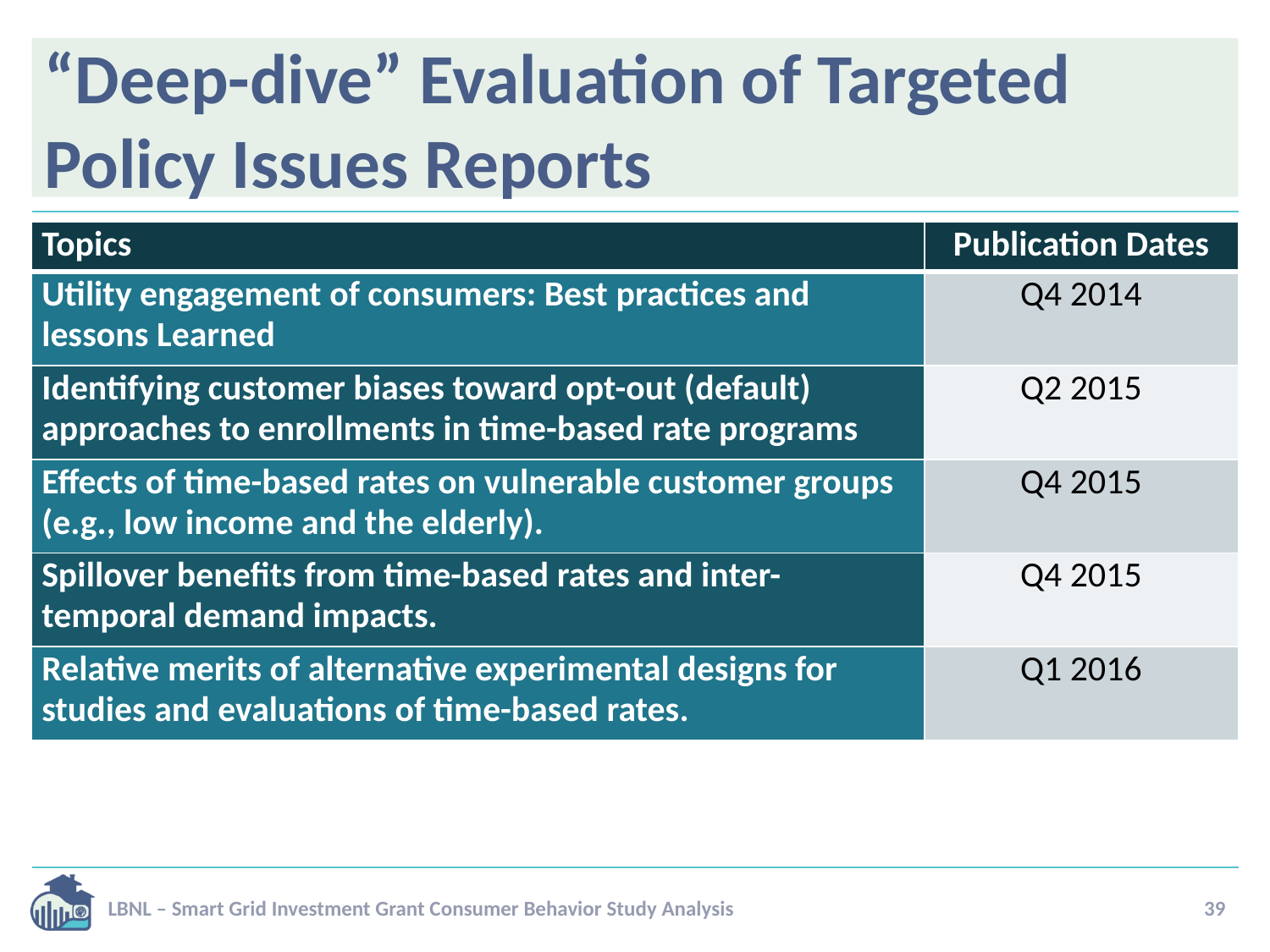

# “Deep-dive” Evaluation of Targeted Policy Issues Reports
| Topics | Publication Dates |
| --- | --- |
| Utility engagement of consumers: Best practices and lessons Learned | Q4 2014 |
| Identifying customer biases toward opt-out (default) approaches to enrollments in time-based rate programs | Q2 2015 |
| Effects of time-based rates on vulnerable customer groups (e.g., low income and the elderly). | Q4 2015 |
| Spillover benefits from time-based rates and inter-temporal demand impacts. | Q4 2015 |
| Relative merits of alternative experimental designs for studies and evaluations of time-based rates. | Q1 2016 |
LBNL – Smart Grid Investment Grant Consumer Behavior Study Analysis
39